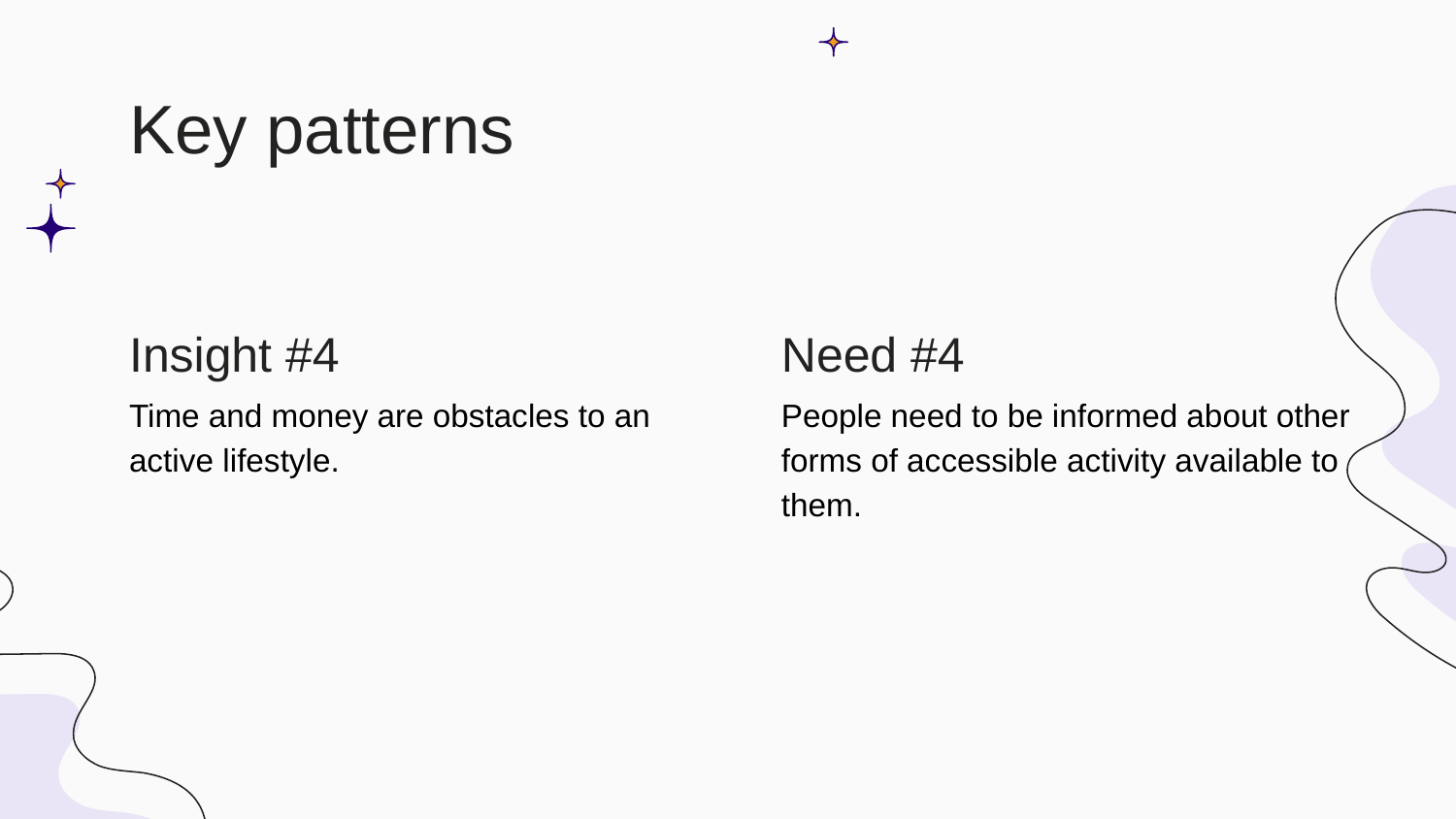

# Key patterns
Insight #4
Need #4
Time and money are obstacles to an active lifestyle.
People need to be informed about other forms of accessible activity available to them.